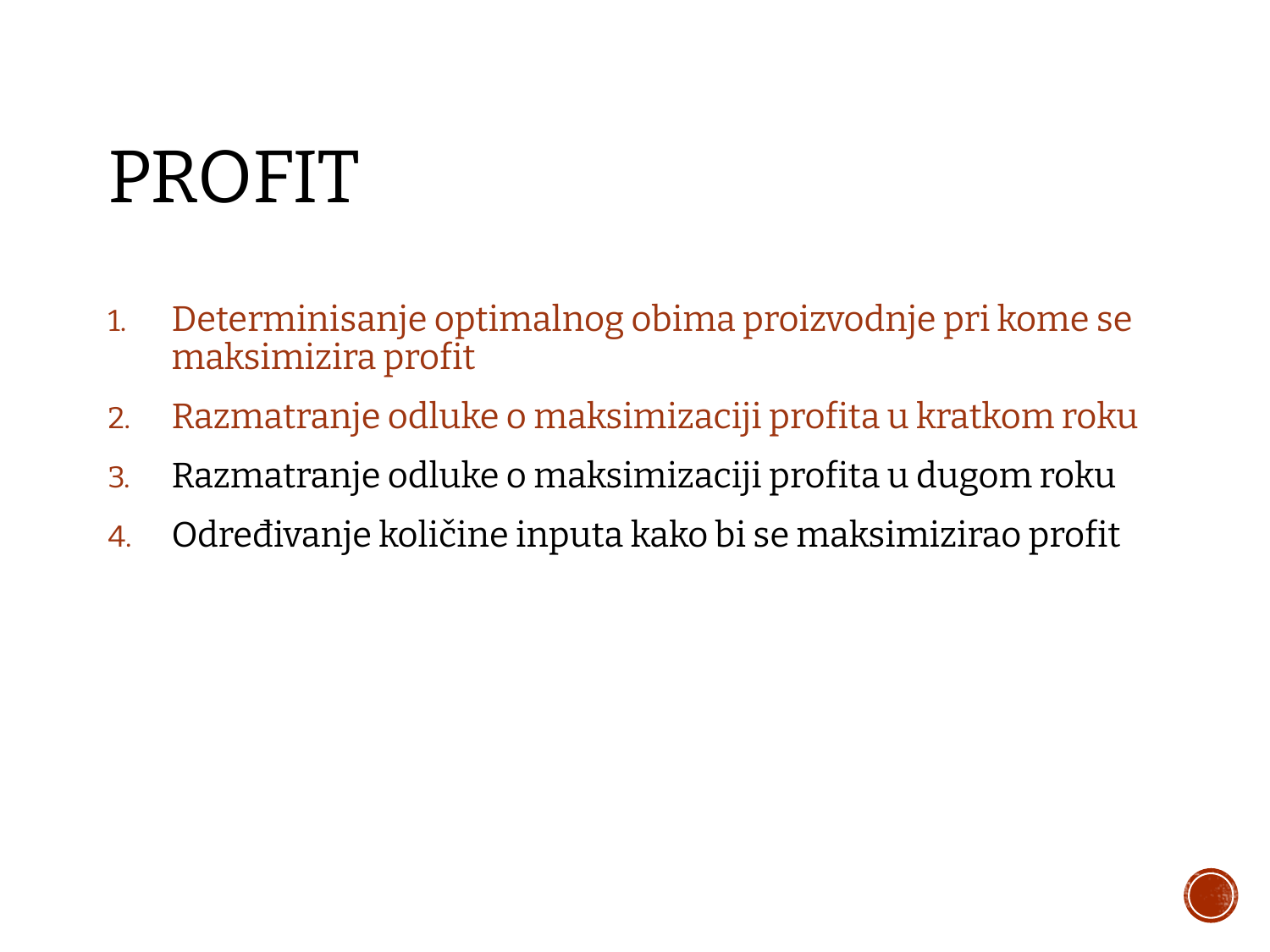

# profit
Determinisanje optimalnog obima proizvodnje pri kome se maksimizira profit
Razmatranje odluke o maksimizaciji profita u kratkom roku
Razmatranje odluke o maksimizaciji profita u dugom roku
Određivanje količine inputa kako bi se maksimizirao profit